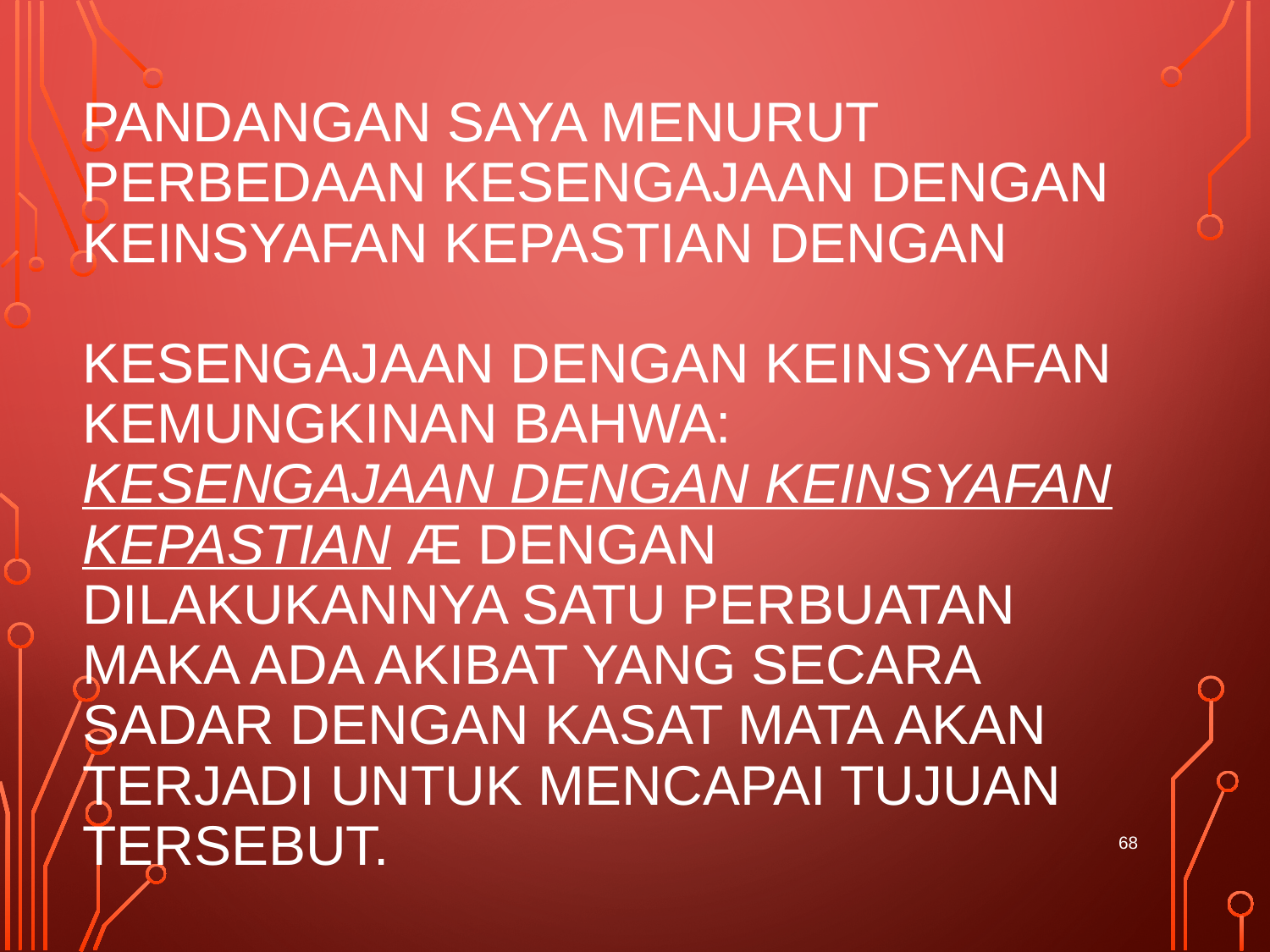

# Pandangan saya menurut perbedaan Kesengajaan dengan keinsyafan kepastian dengan   Kesengajaan dengan keinsyafan kemungkinan bahwa: Kesengajaan dengan keinsyafan kepastian Æ dengan dilakukannya satu perbuatan maka ada akibat yang secara sadar dengan kasat mata akan terjadi untuk mencapai tujuan tersebut.
68